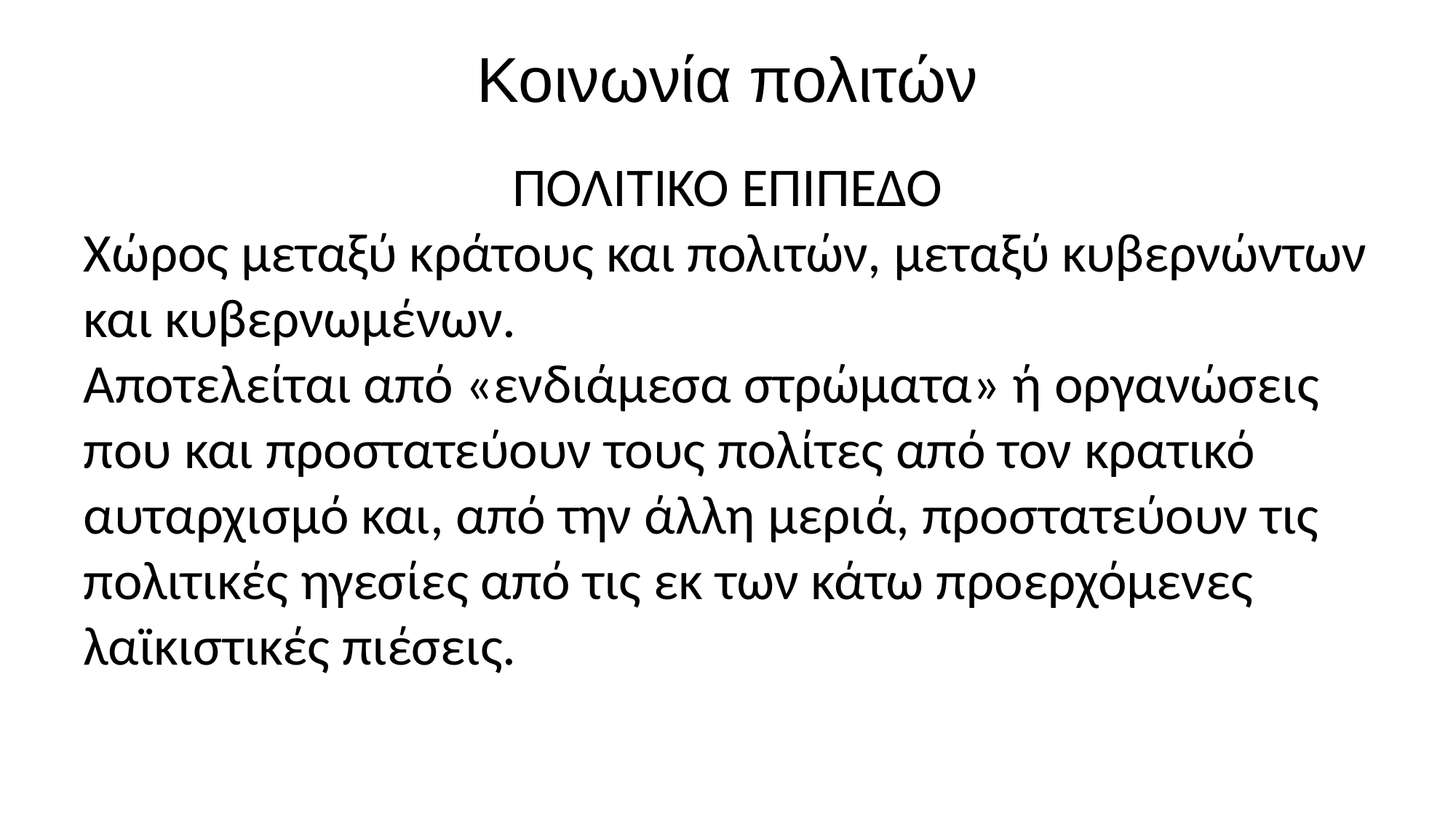

# Κοινωνία πολιτών
ΠΟΛΙΤΙΚΟ ΕΠΙΠΕΔΟ
Χώρος μεταξύ κράτους και πολιτών, μεταξύ κυβερνώντων και κυβερνωμένων.
Αποτελείται από «ενδιάμεσα στρώματα» ή οργανώσεις που και προστατεύουν τους πολίτες από τον κρατικό αυταρχισμό και, από την άλλη μεριά, προστατεύουν τις πολιτικές ηγεσίες από τις εκ των κάτω προερχόμενες λαϊκιστικές πιέσεις.